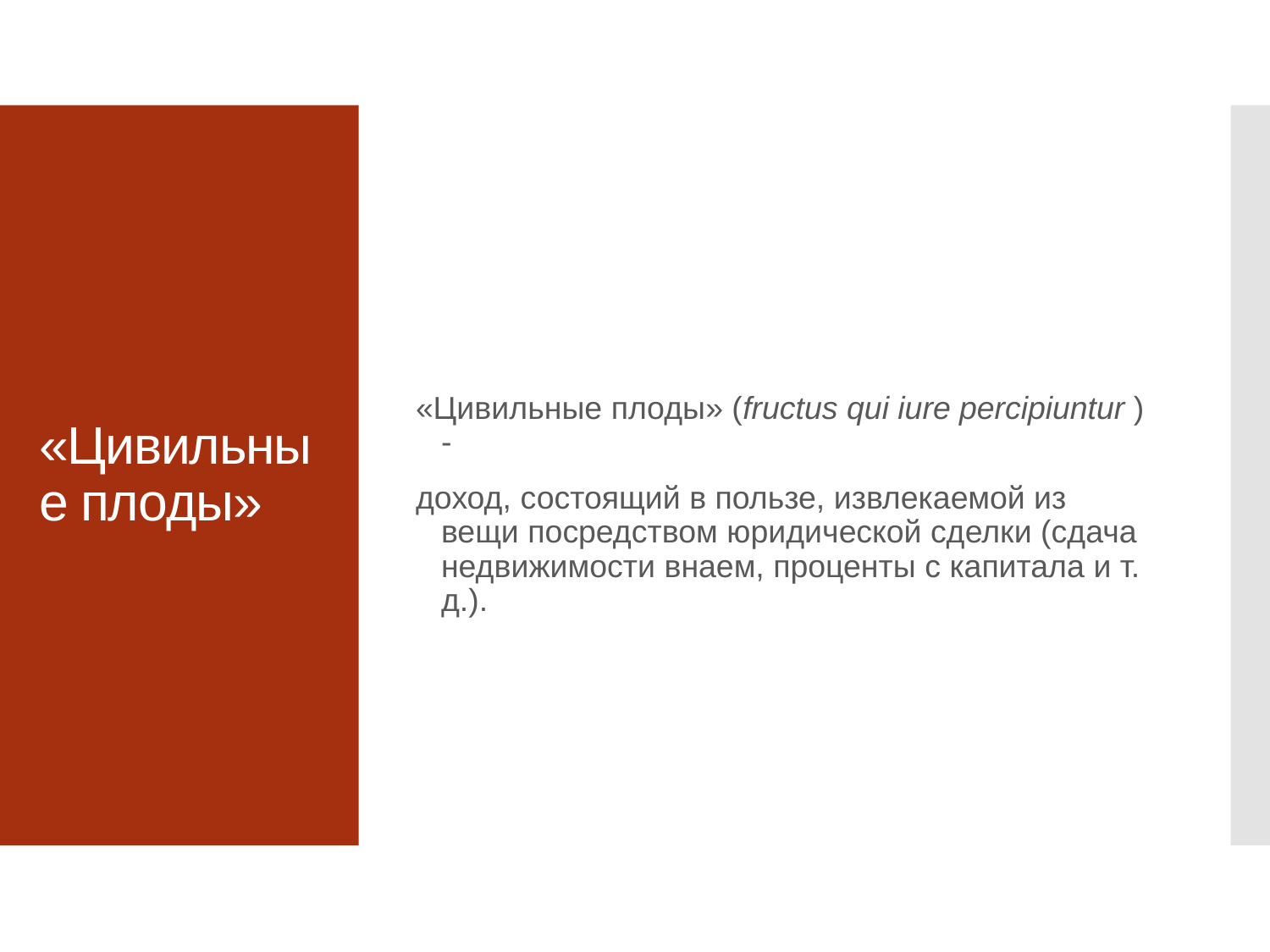

«Цивильные плоды» (fructus qui iure percipiuntur ) -
доход, состоящий в пользе, извлекаемой из вещи посредством юридической сделки (сдача недвижимости внаем, проценты с капитала и т. д.).
# «Цивильные плоды»